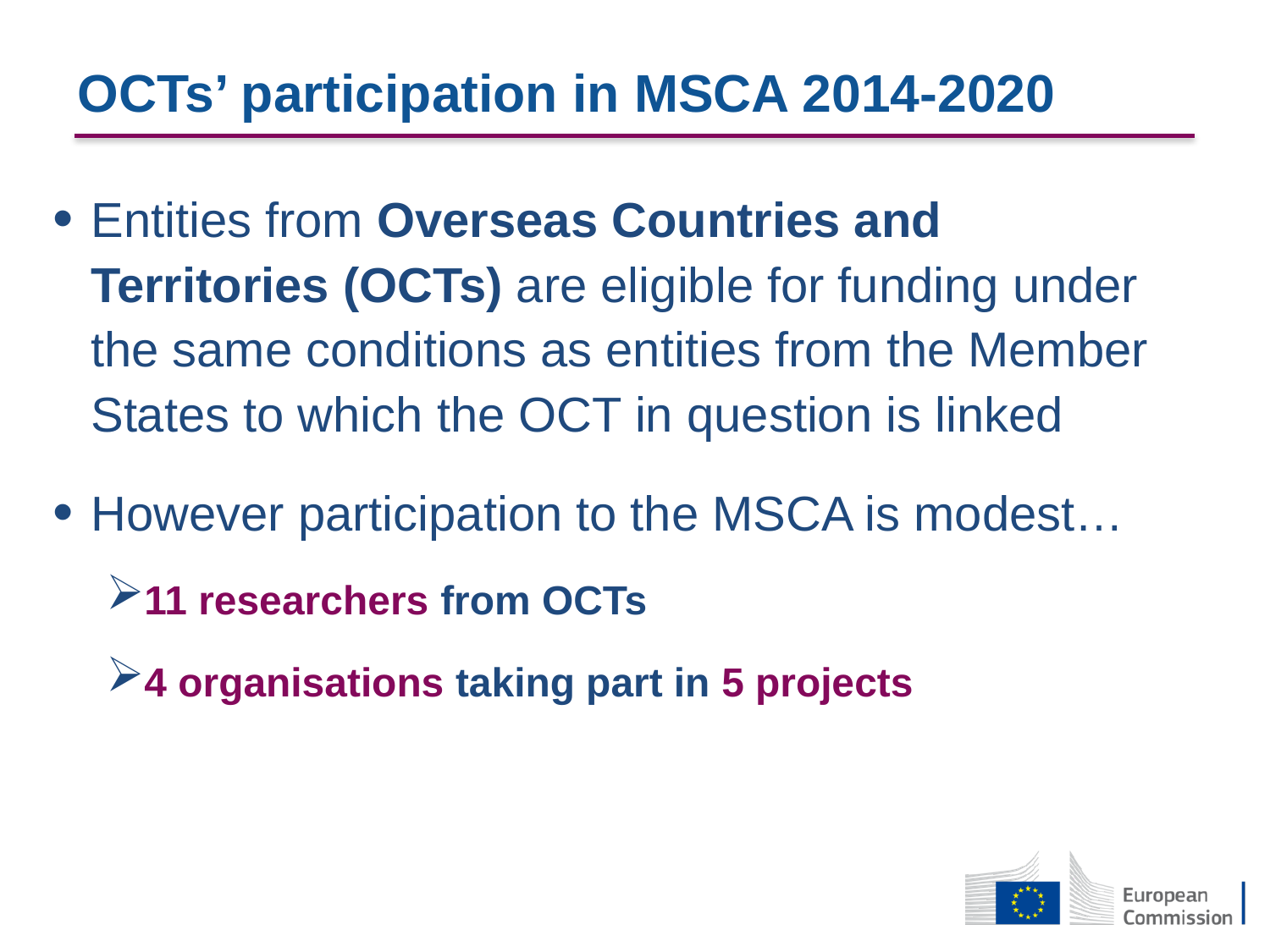

# OCTs’ participation in MSCA 2014-2020
Entities from Overseas Countries and Territories (OCTs) are eligible for funding under the same conditions as entities from the Member States to which the OCT in question is linked
However participation to the MSCA is modest…
11 researchers from OCTs
4 organisations taking part in 5 projects